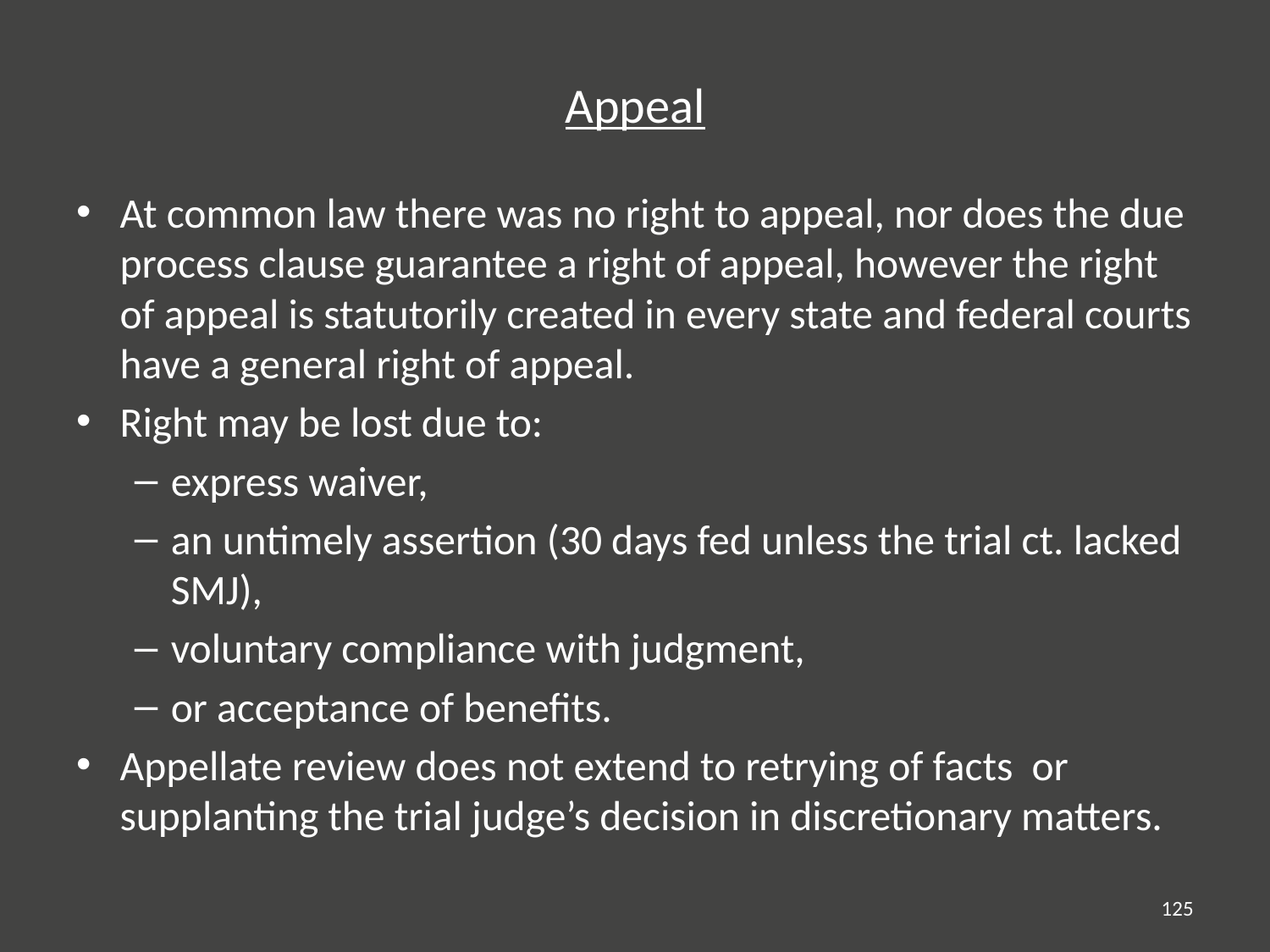

# Appeal
At common law there was no right to appeal, nor does the due process clause guarantee a right of appeal, however the right of appeal is statutorily created in every state and federal courts have a general right of appeal.
Right may be lost due to:
express waiver,
an untimely assertion (30 days fed unless the trial ct. lacked SMJ),
voluntary compliance with judgment,
or acceptance of benefits.
Appellate review does not extend to retrying of facts  or supplanting the trial judge’s decision in discretionary matters.

125